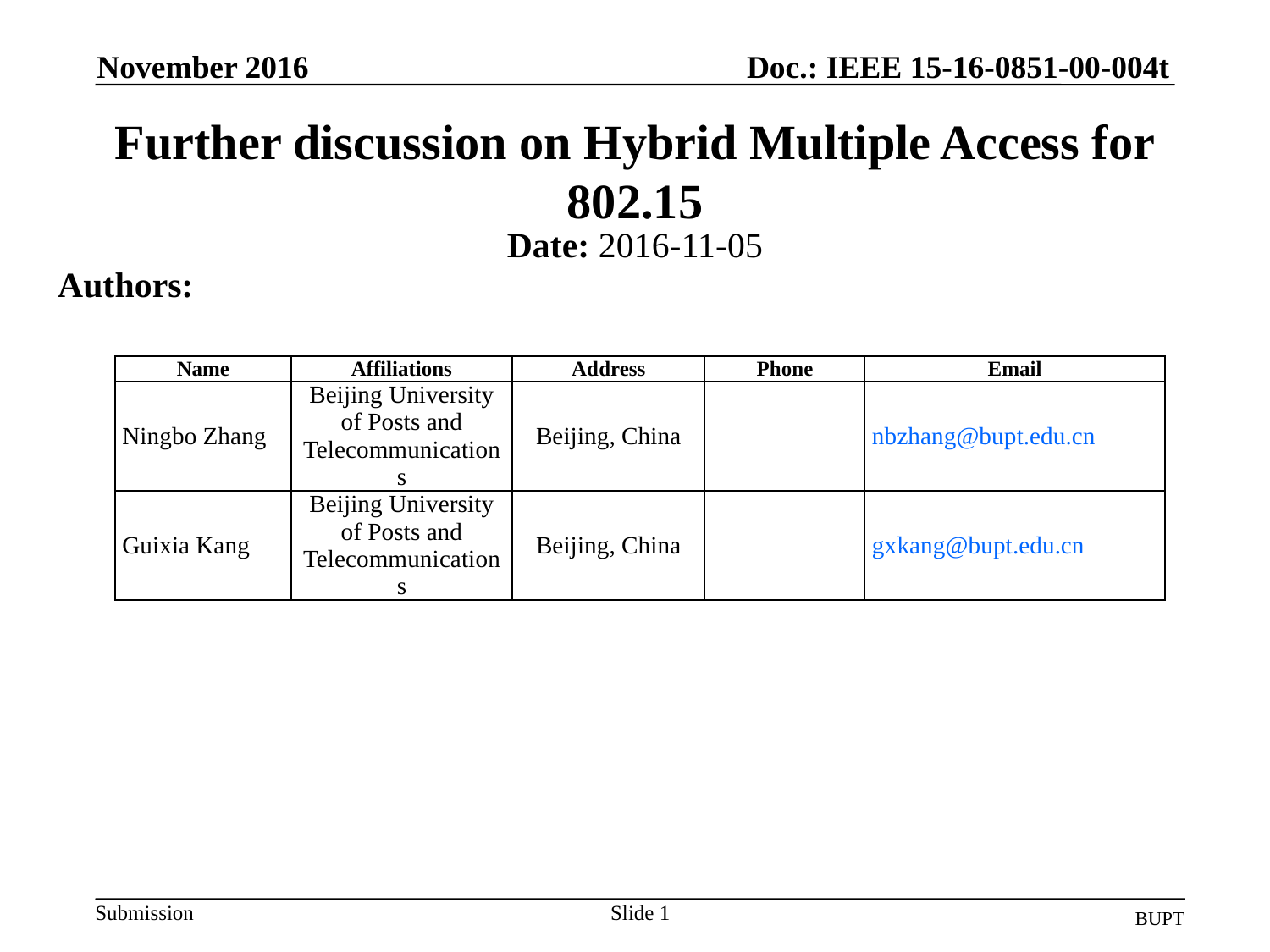

November 2016
Doc.: IEEE 15-16-0851-00-004t
# Further discussion on Hybrid Multiple Access for 802.15
Date: 2016-11-05
Authors:
| Name | Affiliations | Address | Phone | Email |
| --- | --- | --- | --- | --- |
| Ningbo Zhang | Beijing University of Posts and Telecommunications | Beijing, China |  | nbzhang@bupt.edu.cn |
| Guixia Kang | Beijing University of Posts and Telecommunications | Beijing, China |  | gxkang@bupt.edu.cn |
Slide 1
BUPT